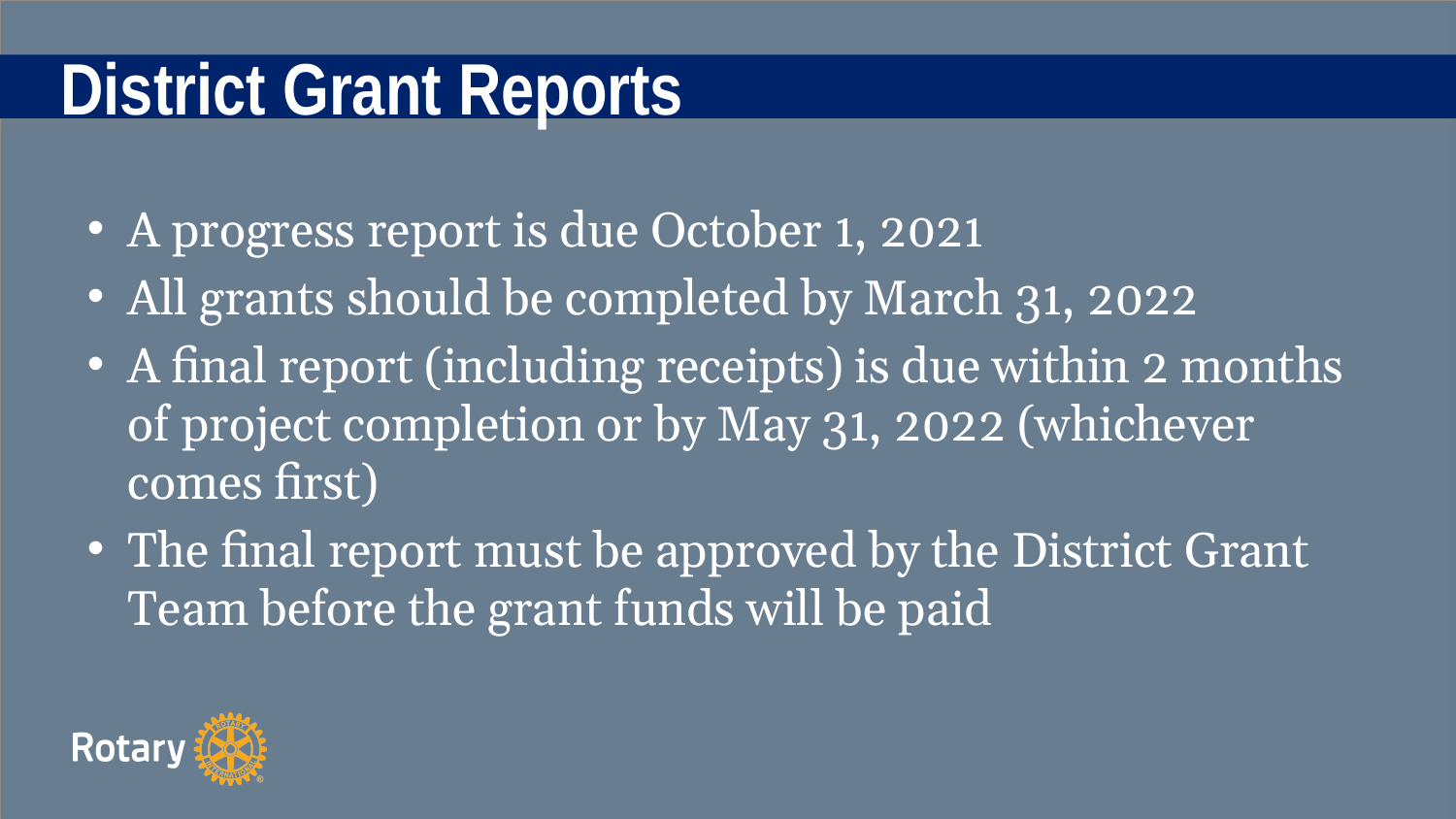

# District Grant Reports
A progress report is due October 1, 2021
All grants should be completed by March 31, 2022
A final report (including receipts) is due within 2 months of project completion or by May 31, 2022 (whichever comes first)
The final report must be approved by the District Grant Team before the grant funds will be paid